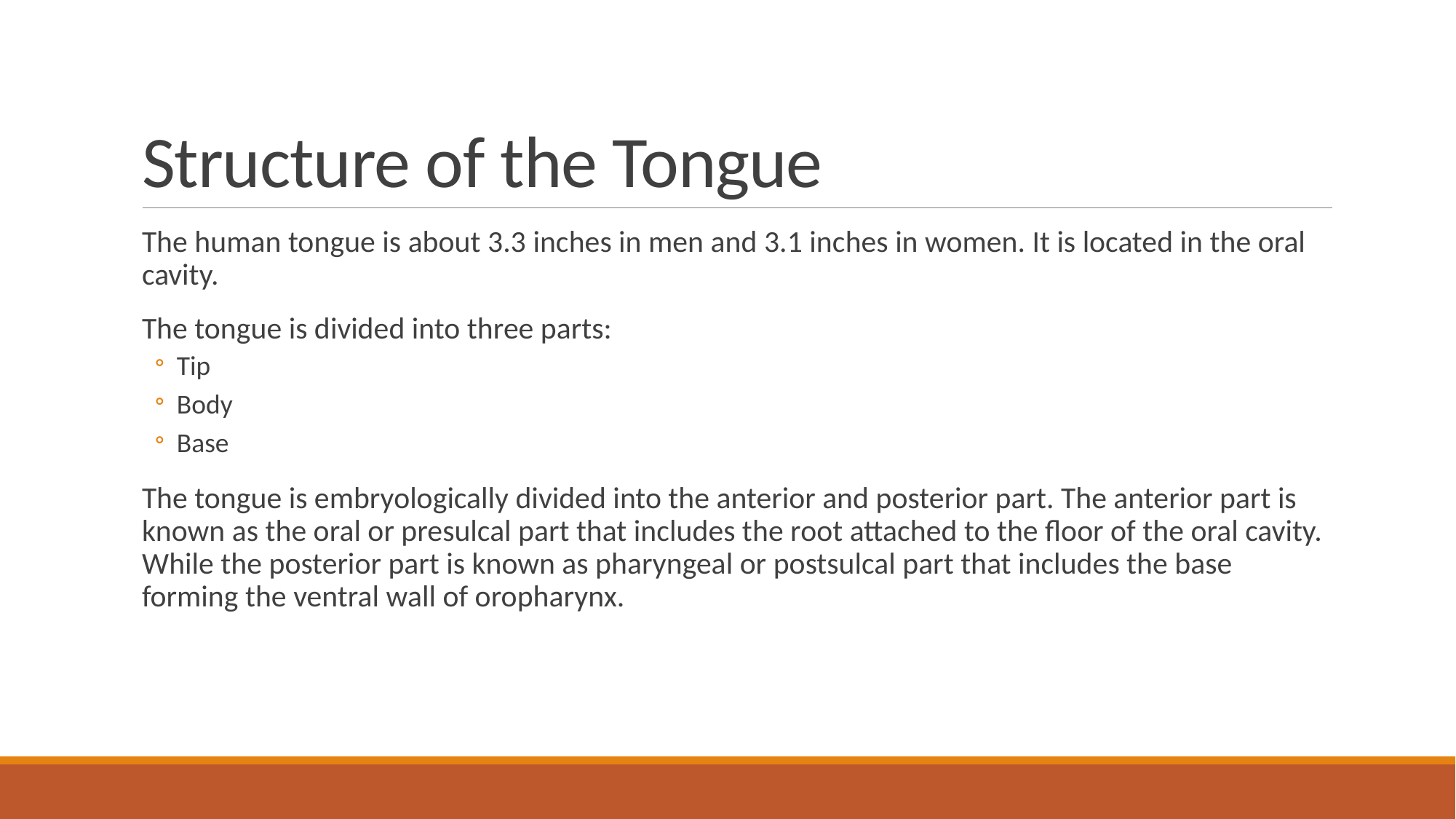

# Structure of the Tongue
The human tongue is about 3.3 inches in men and 3.1 inches in women. It is located in the oral cavity.
The tongue is divided into three parts:
Tip
Body
Base
The tongue is embryologically divided into the anterior and posterior part. The anterior part is known as the oral or presulcal part that includes the root attached to the floor of the oral cavity. While the posterior part is known as pharyngeal or postsulcal part that includes the base forming the ventral wall of oropharynx.